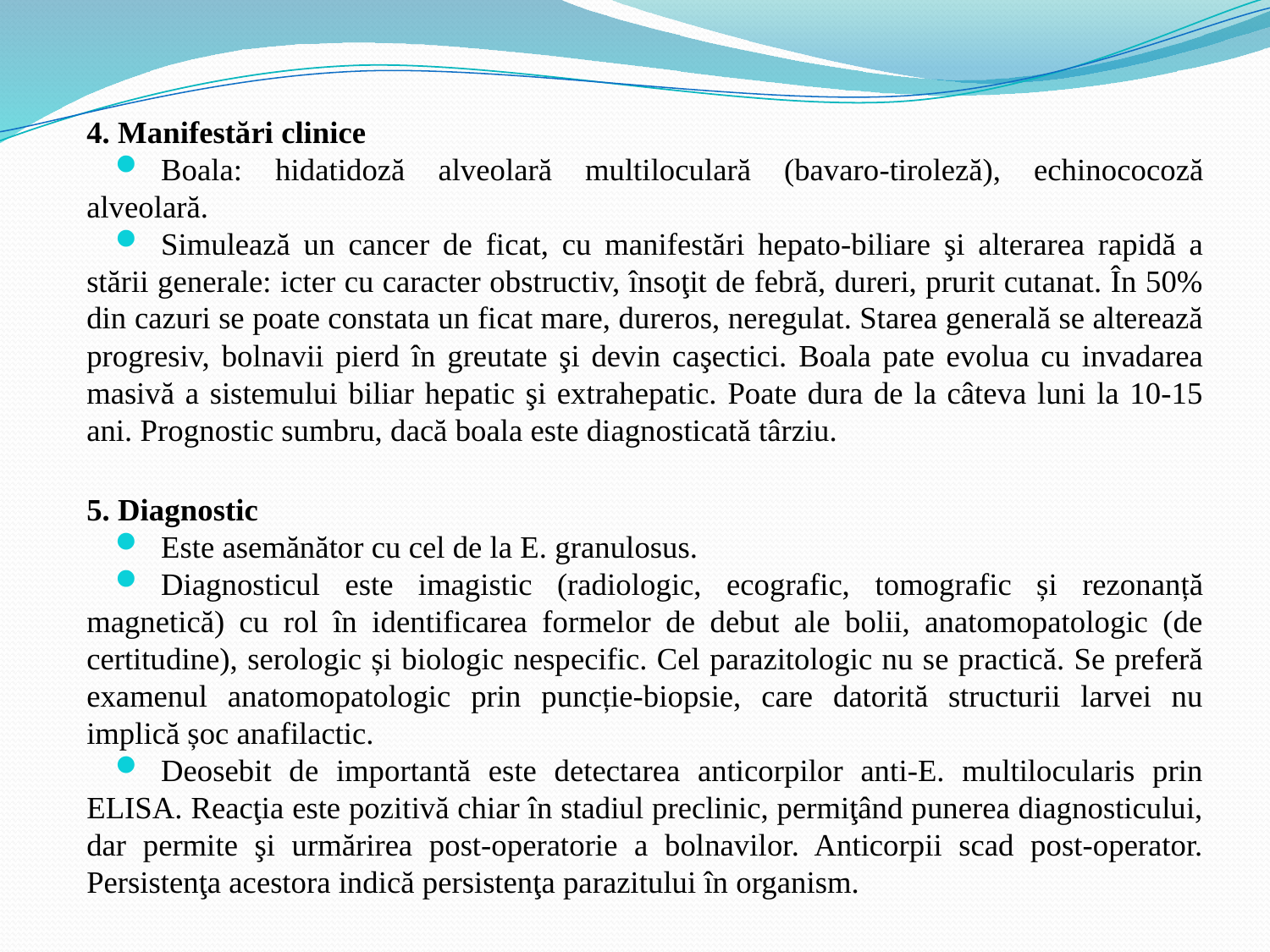

4. Manifestări clinice
Boala: hidatidoză alveolară multiloculară (bavaro-tiroleză), echinococoză alveolară.
Simulează un cancer de ficat, cu manifestări hepato-biliare şi alterarea rapidă a stării generale: icter cu caracter obstructiv, însoţit de febră, dureri, prurit cutanat. În 50% din cazuri se poate constata un ficat mare, dureros, neregulat. Starea generală se alterează progresiv, bolnavii pierd în greutate şi devin caşectici. Boala pate evolua cu invadarea masivă a sistemului biliar hepatic şi extrahepatic. Poate dura de la câteva luni la 10-15 ani. Prognostic sumbru, dacă boala este diagnosticată târziu.

5. Diagnostic
Este asemănător cu cel de la E. granulosus.
Diagnosticul este imagistic (radiologic, ecografic, tomografic și rezonanță magnetică) cu rol în identificarea formelor de debut ale bolii, anatomopatologic (de certitudine), serologic și biologic nespecific. Cel parazitologic nu se practică. Se preferă examenul anatomopatologic prin puncție-biopsie, care datorită structurii larvei nu implică șoc anafilactic.
Deosebit de importantă este detectarea anticorpilor anti-E. multilocularis prin ELISA. Reacţia este pozitivă chiar în stadiul preclinic, permiţând punerea diagnosticului, dar permite şi urmărirea post-operatorie a bolnavilor. Anticorpii scad post-operator. Persistenţa acestora indică persistenţa parazitului în organism.